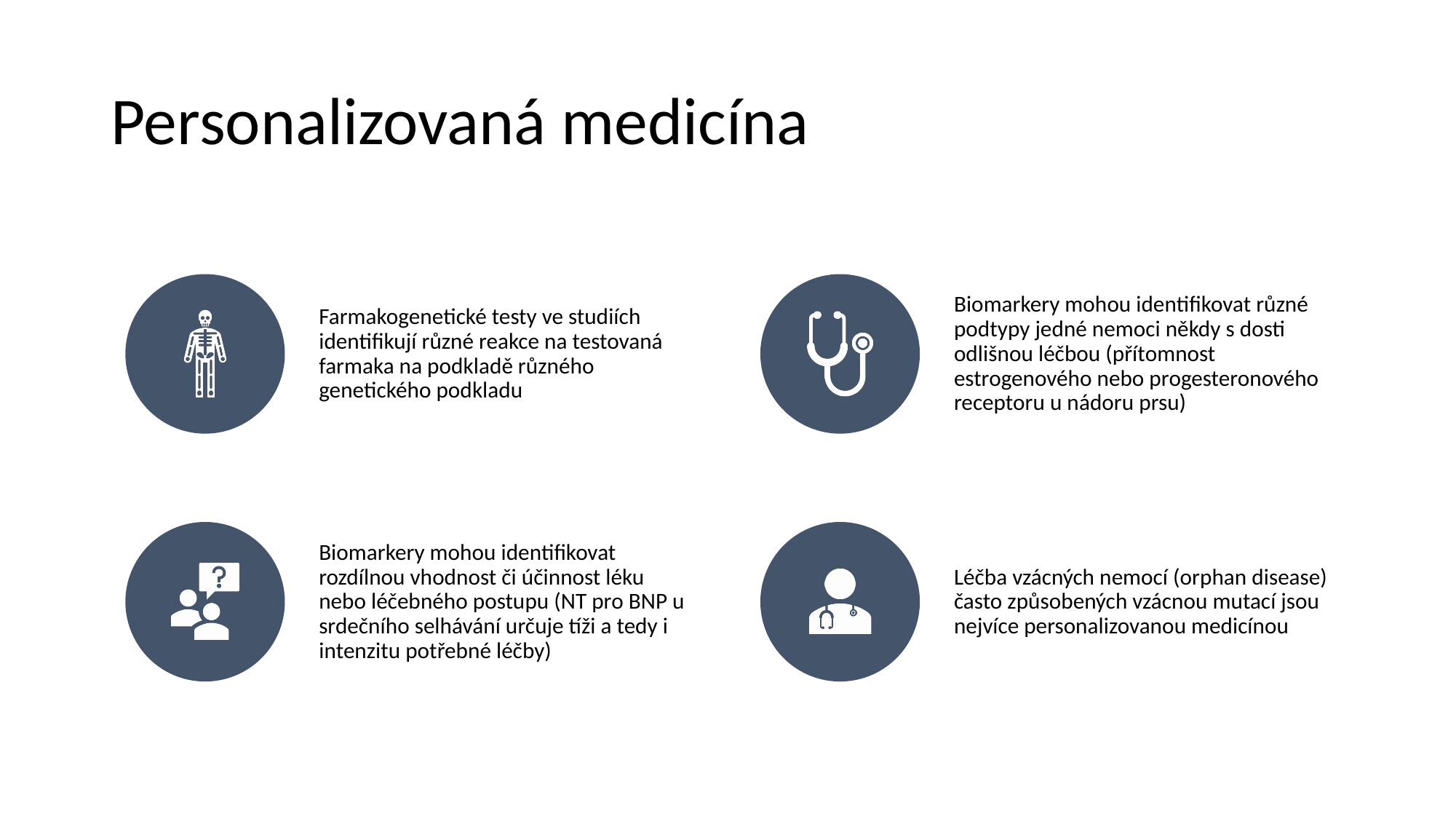

# Personalizovaná medicína
Farmakogenetické testy ve studiích identifikují různé reakce na testovaná farmaka na podkladě různého genetického podkladu
Biomarkery mohou identifikovat různé podtypy jedné nemoci někdy s dosti odlišnou léčbou (přítomnost estrogenového nebo progesteronového receptoru u nádoru prsu)
Biomarkery mohou identifikovat rozdílnou vhodnost či účinnost léku nebo léčebného postupu (NT pro BNP u srdečního selhávání určuje tíži a tedy i intenzitu potřebné léčby)
Léčba vzácných nemocí (orphan disease) často způsobených vzácnou mutací jsou nejvíce personalizovanou medicínou